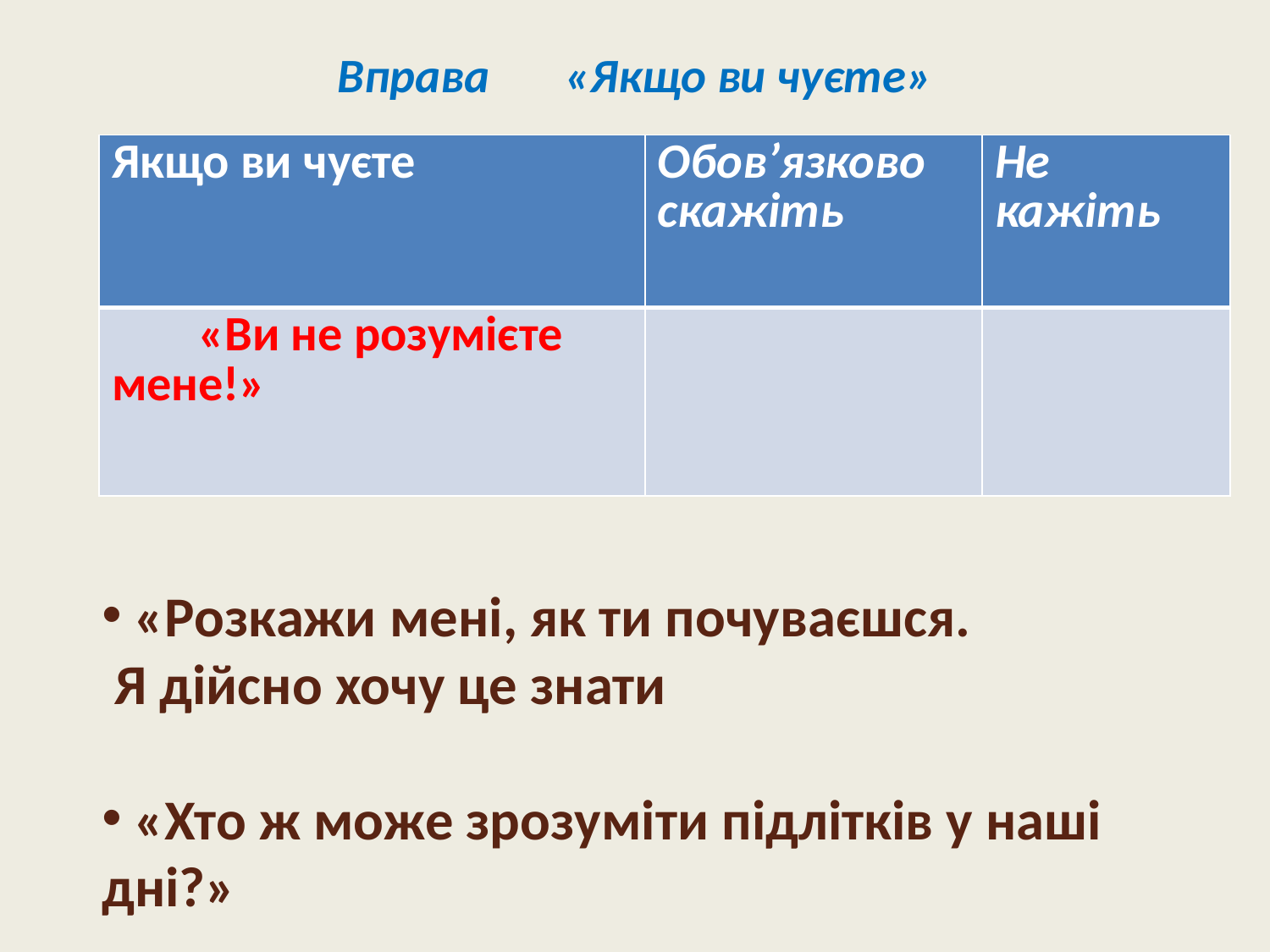

# Вправа       «Якщо ви чуєте»
| Якщо ви чуєте | Обов’язково скажіть | Не кажіть |
| --- | --- | --- |
| «Ви не розумієте мене!» |  |  |
 «Розкажи мені, як ти почуваєшся.
 Я дійсно хочу це знати

 «Хто ж може зрозуміти підлітків у наші дні?»